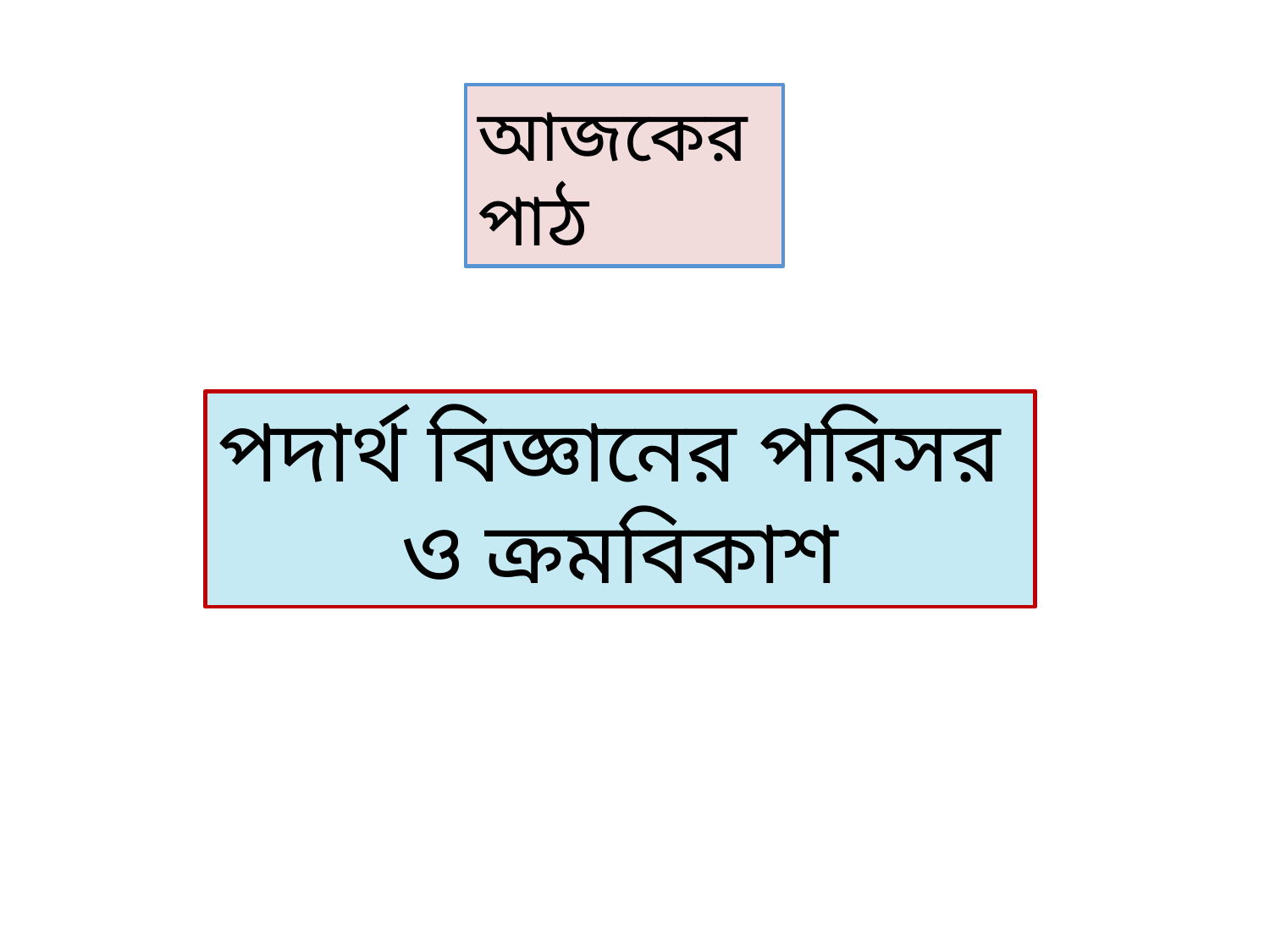

আজকের পাঠ
পদার্থ বিজ্ঞানের পরিসর
ও ক্রমবিকাশ